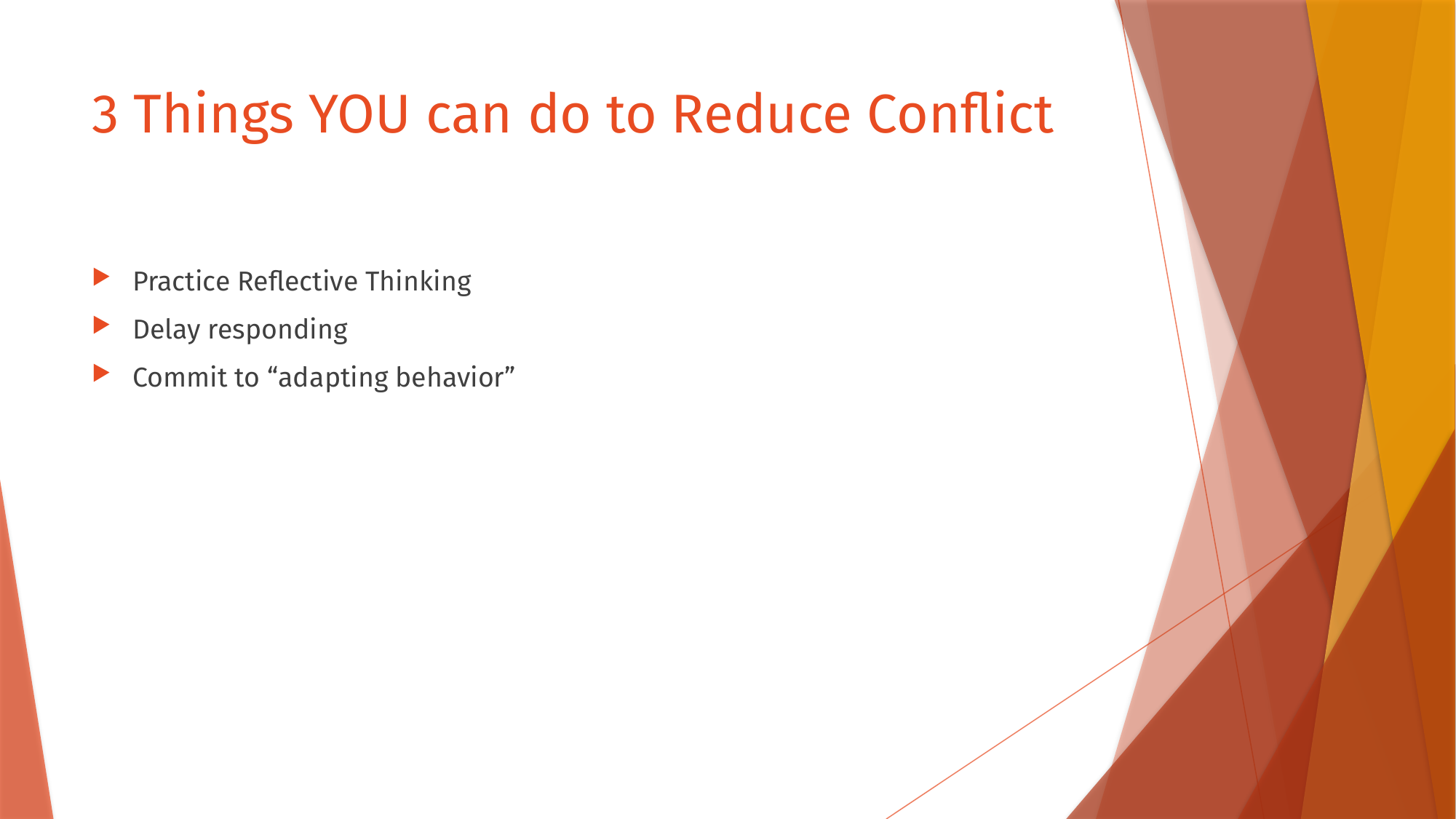

# 3 Things YOU can do to Reduce Conflict
Practice Reflective Thinking
Delay responding
Commit to “adapting behavior”